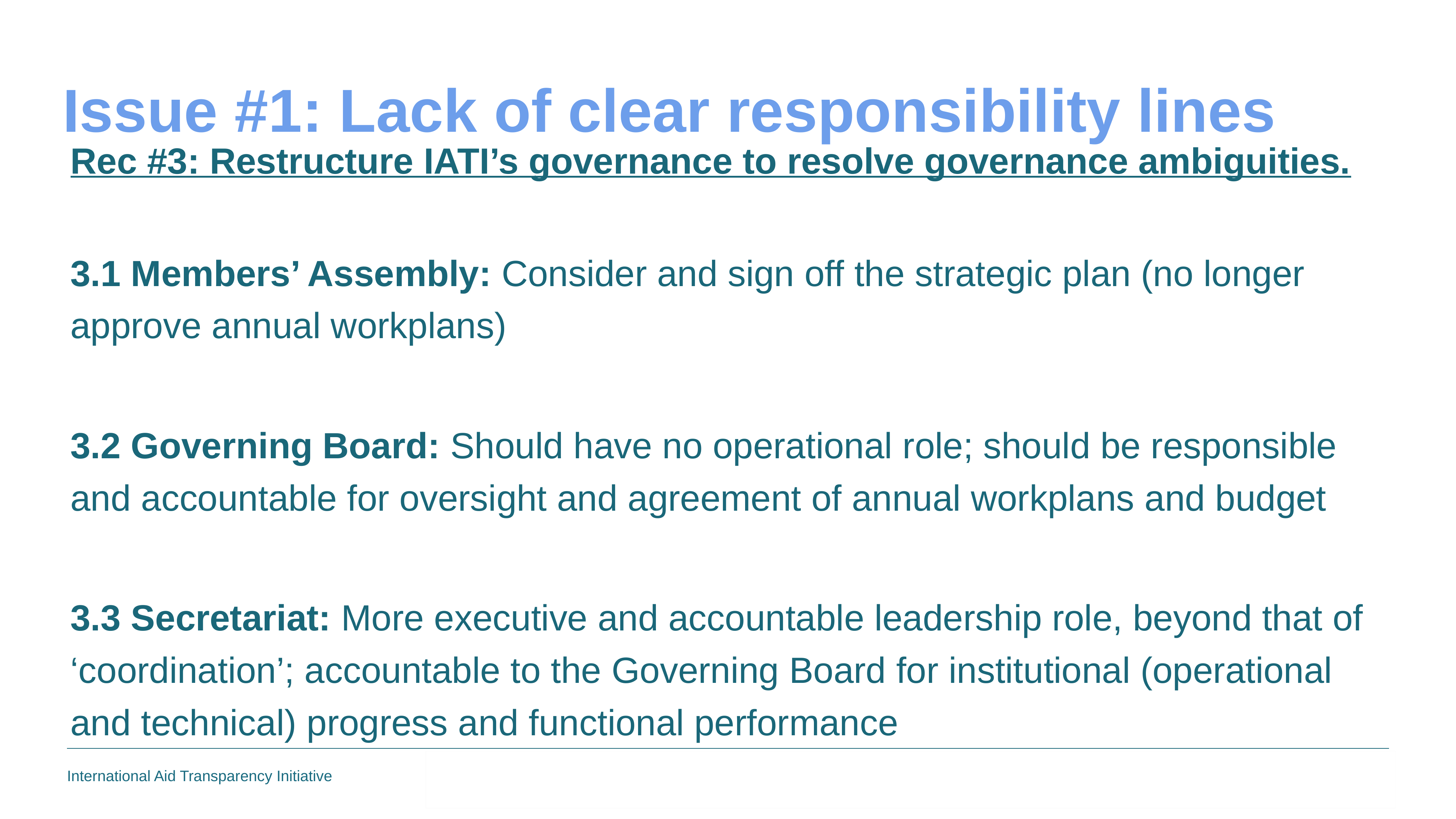

Issue #1: Lack of clear responsibility lines
Rec #3: Restructure IATI’s governance to resolve governance ambiguities.

3.1 Members’ Assembly: Consider and sign off the strategic plan (no longer approve annual workplans)

3.2 Governing Board: Should have no operational role; should be responsible and accountable for oversight and agreement of annual workplans and budget

3.3 Secretariat: More executive and accountable leadership role, beyond that of ‘coordination’; accountable to the Governing Board for institutional (operational and technical) progress and functional performance

17